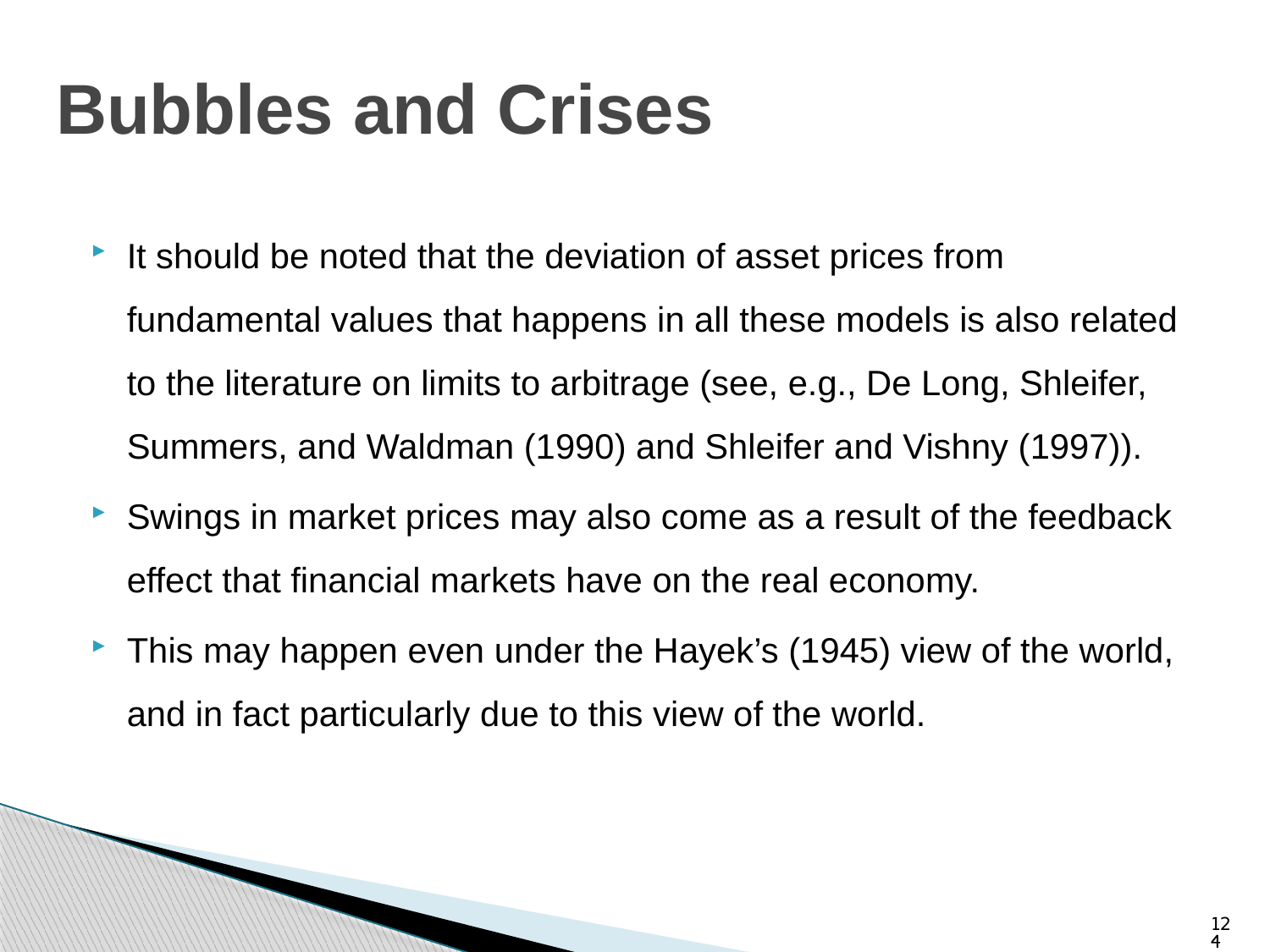

# Bubbles and Crises
It should be noted that the deviation of asset prices from fundamental values that happens in all these models is also related to the literature on limits to arbitrage (see, e.g., De Long, Shleifer, Summers, and Waldman (1990) and Shleifer and Vishny (1997)).
Swings in market prices may also come as a result of the feedback effect that financial markets have on the real economy.
This may happen even under the Hayek’s (1945) view of the world, and in fact particularly due to this view of the world.
124